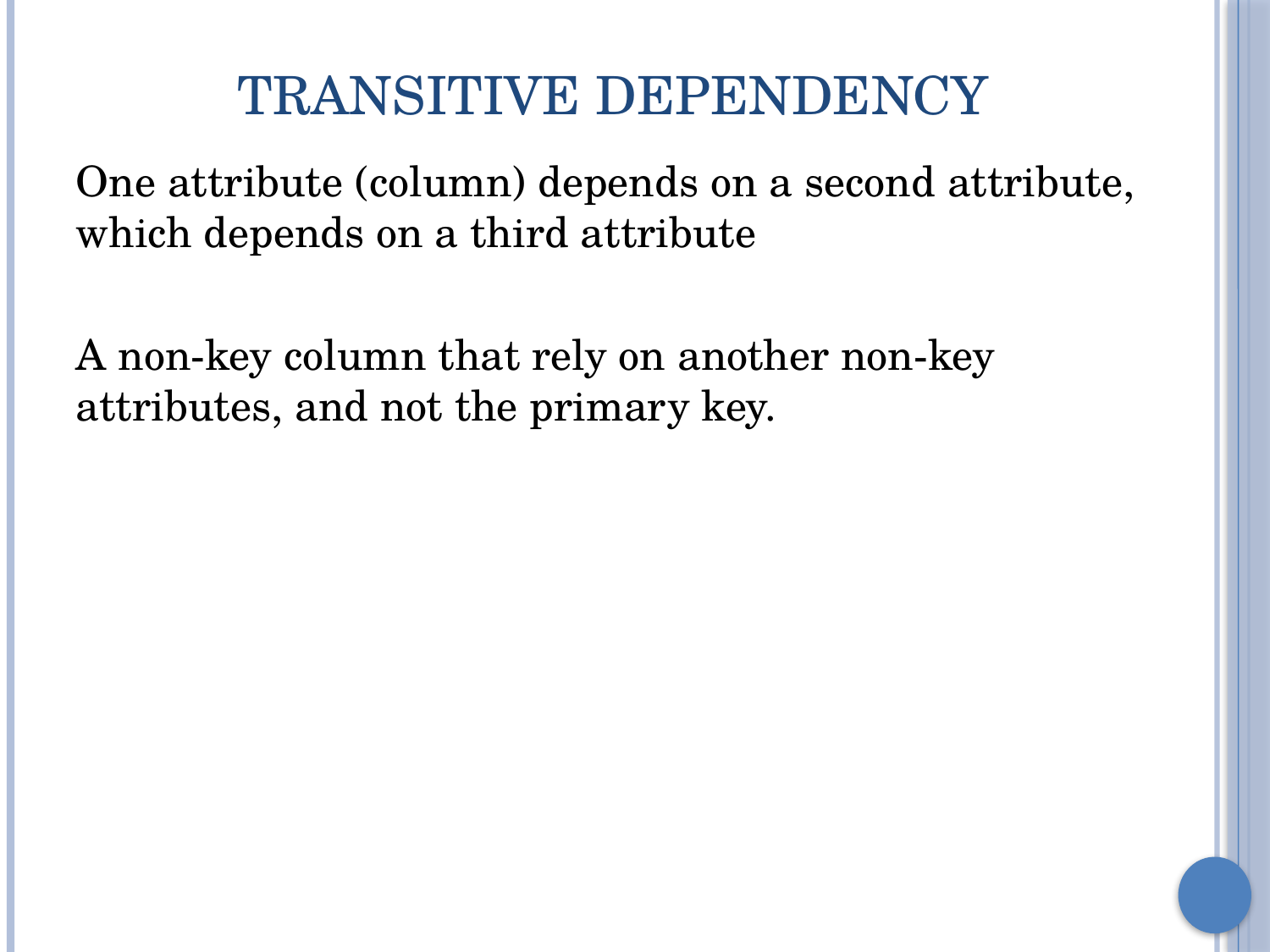

# Transitive Dependency
One attribute (column) depends on a second attribute, which depends on a third attribute

A non-key column that rely on another non-key attributes, and not the primary key.